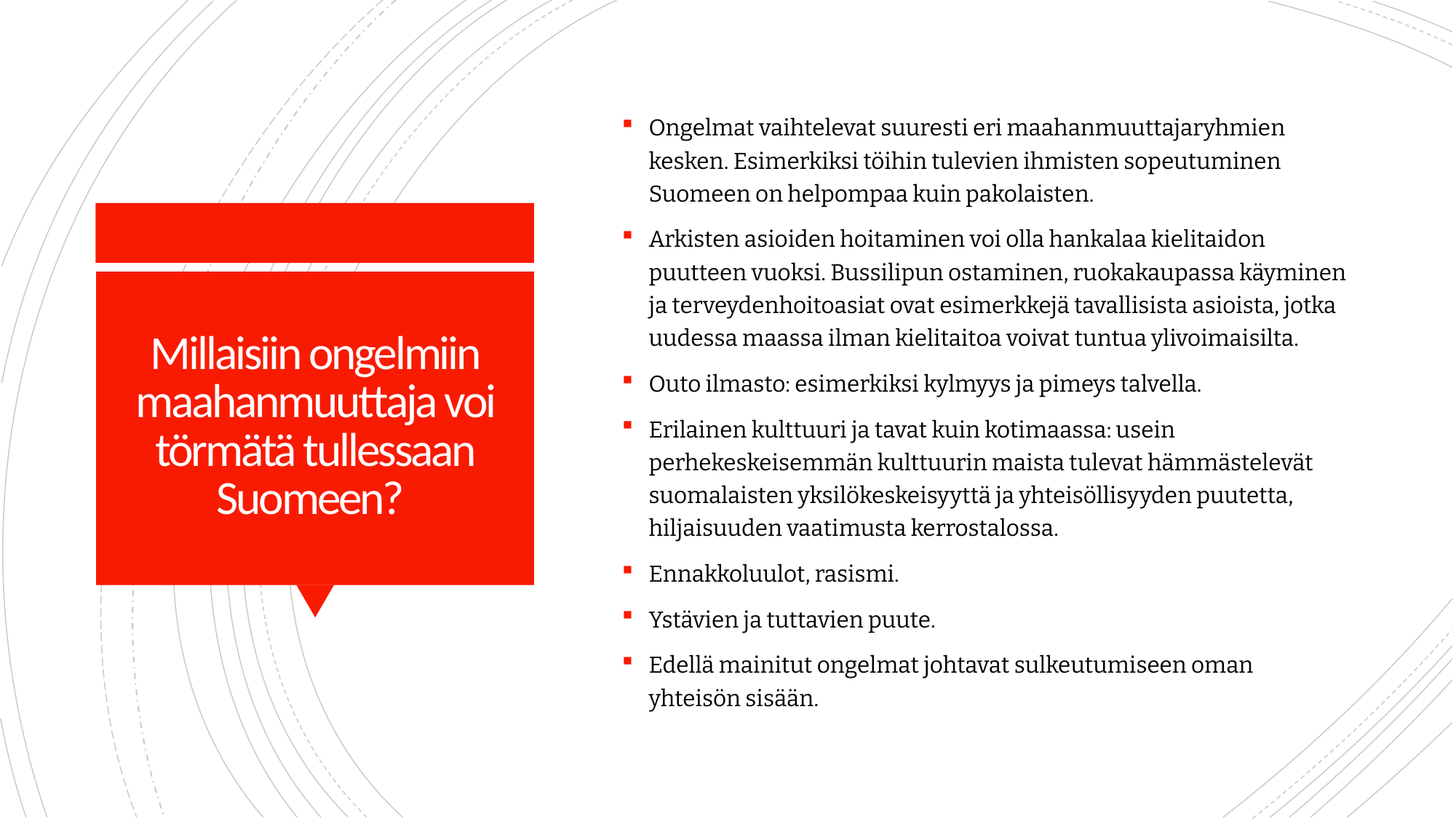

Ongelmat vaihtelevat suuresti eri maahanmuuttajaryhmien kesken. Esimerkiksi töihin tulevien ihmisten sopeutuminen Suomeen on helpompaa kuin pakolaisten.
Arkisten asioiden hoitaminen voi olla hankalaa kielitaidon puutteen vuoksi. Bussilipun ostaminen, ruokakaupassa käyminen ja terveydenhoitoasiat ovat esimerkkejä tavallisista asioista, jotka uudessa maassa ilman kielitaitoa voivat tuntua ylivoimaisilta.
Outo ilmasto: esimerkiksi kylmyys ja pimeys talvella.
Erilainen kulttuuri ja tavat kuin kotimaassa: usein perhekeskeisemmän kulttuurin maista tulevat hämmästelevät suomalaisten yksilökeskeisyyttä ja yhteisöllisyyden puutetta, hiljaisuuden vaatimusta kerrostalossa.
Ennakkoluulot, rasismi.
Ystävien ja tuttavien puute.
Edellä mainitut ongelmat johtavat sulkeutumiseen oman yhteisön sisään.
# Millaisiin ongelmiin maahanmuuttaja voi törmätä tullessaan Suomeen?